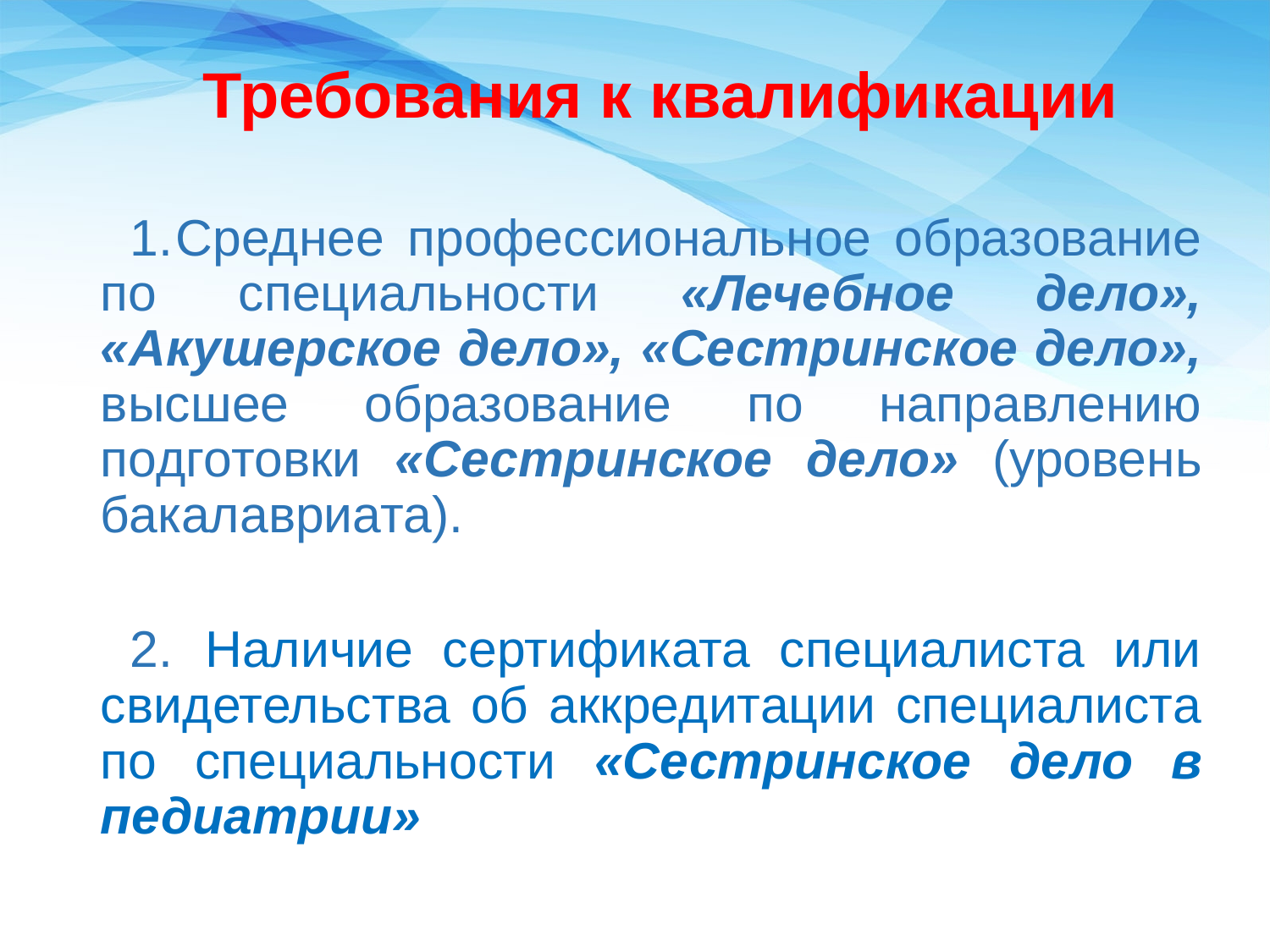

Требования к квалификации

Среднее профессиональное образование по специальности «Лечебное дело», «Акушерское дело», «Сестринское дело», высшее образование по направлению подготовки «Сестринское дело» (уровень бакалавриата).

 Наличие сертификата специалиста или свидетельства об аккредитации специалиста по специальности «Сестринское дело в педиатрии»